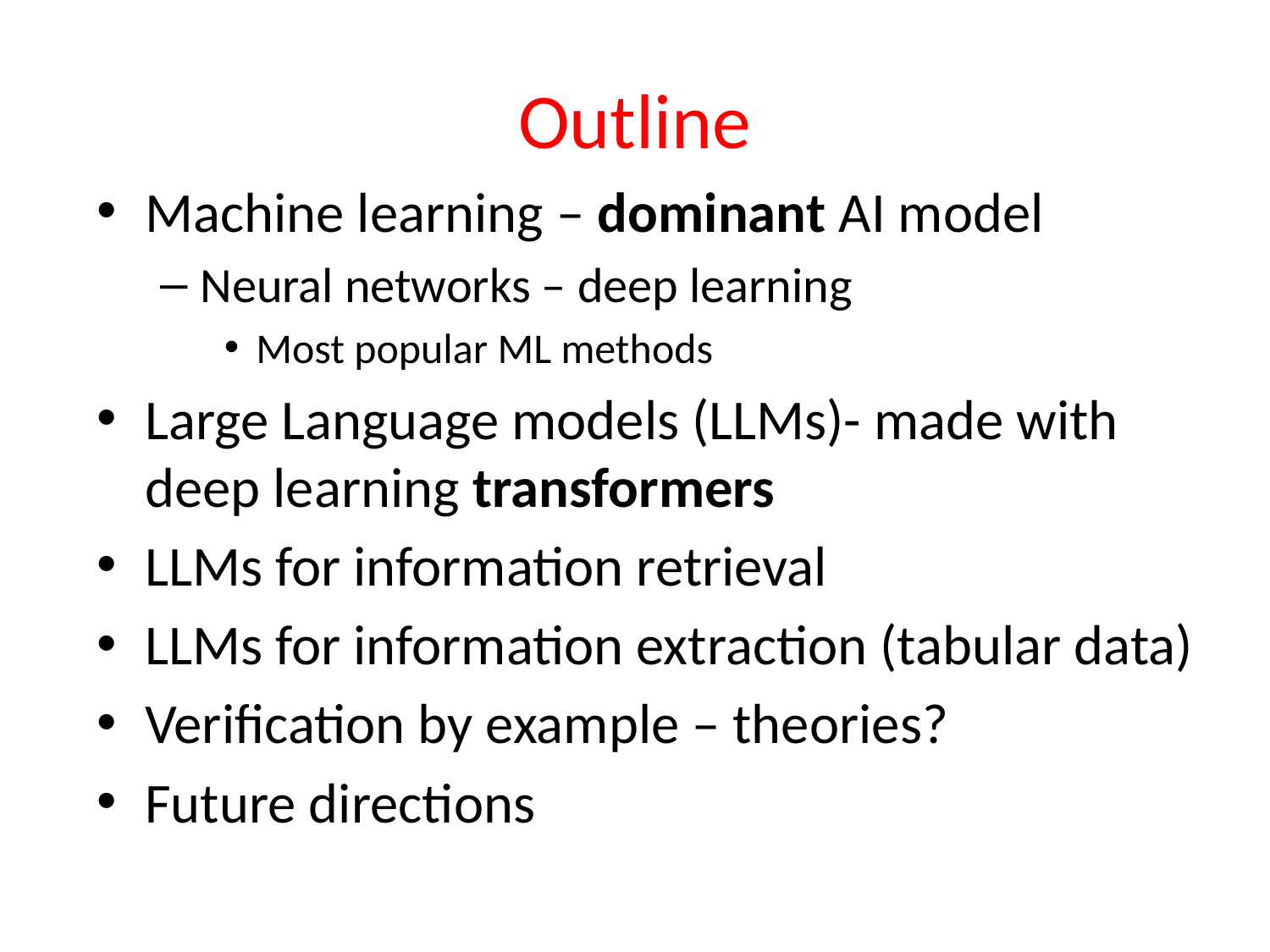

# Outline
Machine learning – dominant AI model
Neural networks – deep learning
Most popular ML methods
Large Language models (LLMs)- made with deep learning transformers
LLMs for information retrieval
LLMs for information extraction (tabular data)
Verification by example – theories?
Future directions